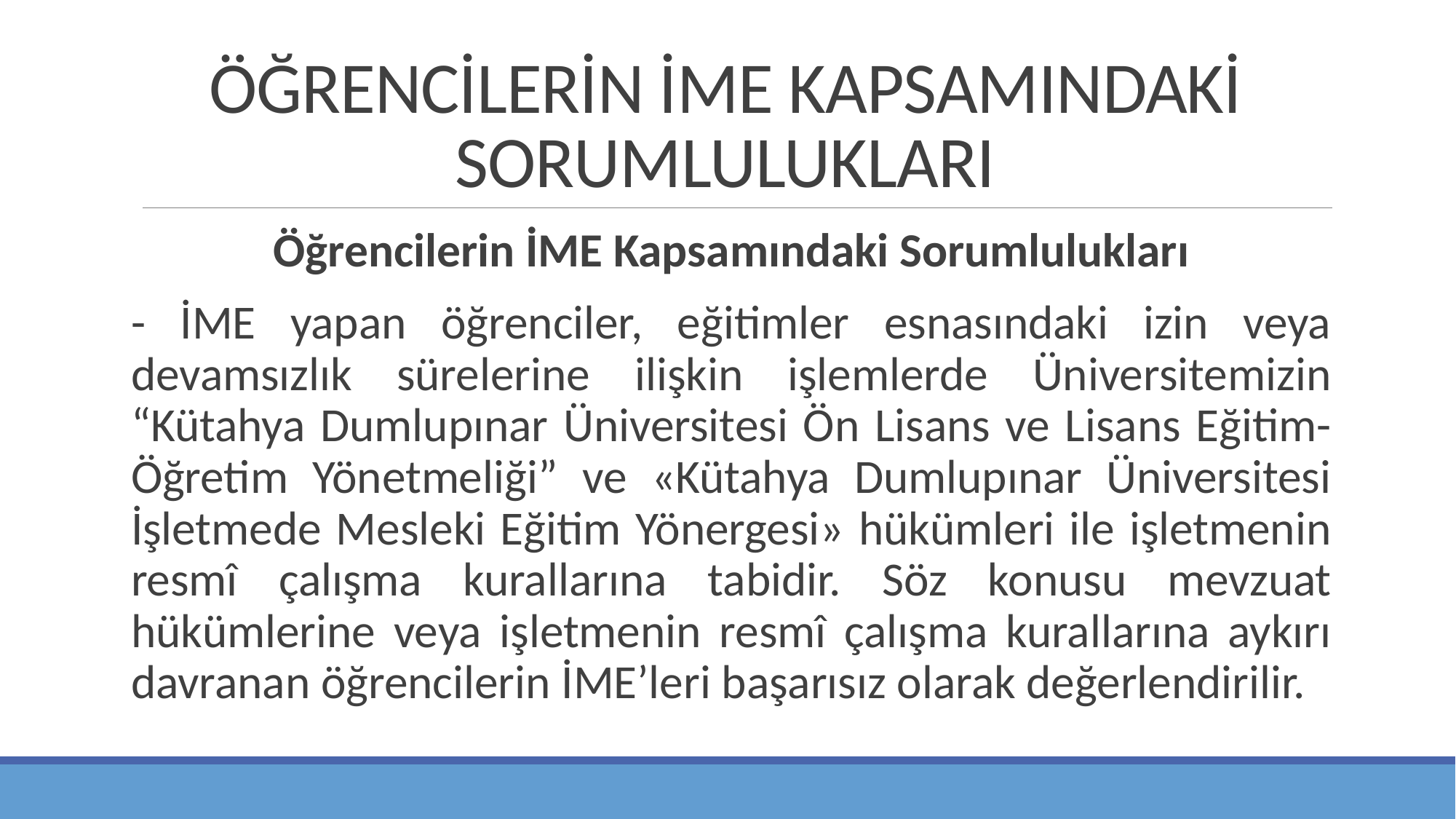

# ÖĞRENCİLERİN İME KAPSAMINDAKİ SORUMLULUKLARI
Öğrencilerin İME Kapsamındaki Sorumlulukları
- İME yapan öğrenciler, eğitimler esnasındaki izin veya devamsızlık sürelerine ilişkin işlemlerde Üniversitemizin “Kütahya Dumlupınar Üniversitesi Ön Lisans ve Lisans Eğitim-Öğretim Yönetmeliği” ve «Kütahya Dumlupınar Üniversitesi İşletmede Mesleki Eğitim Yönergesi» hükümleri ile işletmenin resmî çalışma kurallarına tabidir. Söz konusu mevzuat hükümlerine veya işletmenin resmî çalışma kurallarına aykırı davranan öğrencilerin İME’leri başarısız olarak değerlendirilir.